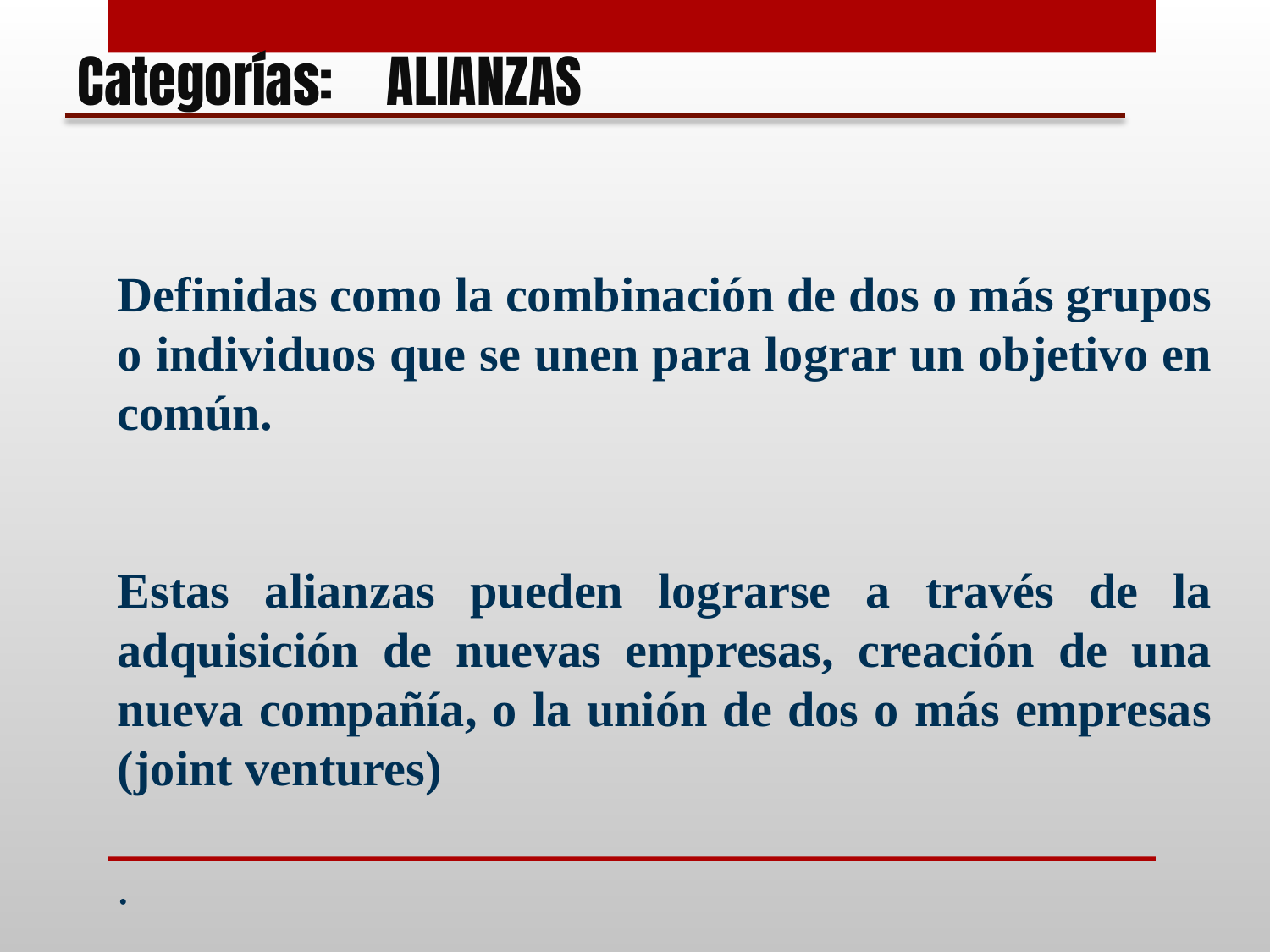

Categorías:    ALIANZAS
Definidas como la combinación de dos o más grupos o individuos que se unen para lograr un objetivo en común.

Estas alianzas pueden lograrse a través de la adquisición de nuevas empresas, creación de una nueva compañía, o la unión de dos o más empresas (joint ventures)

.